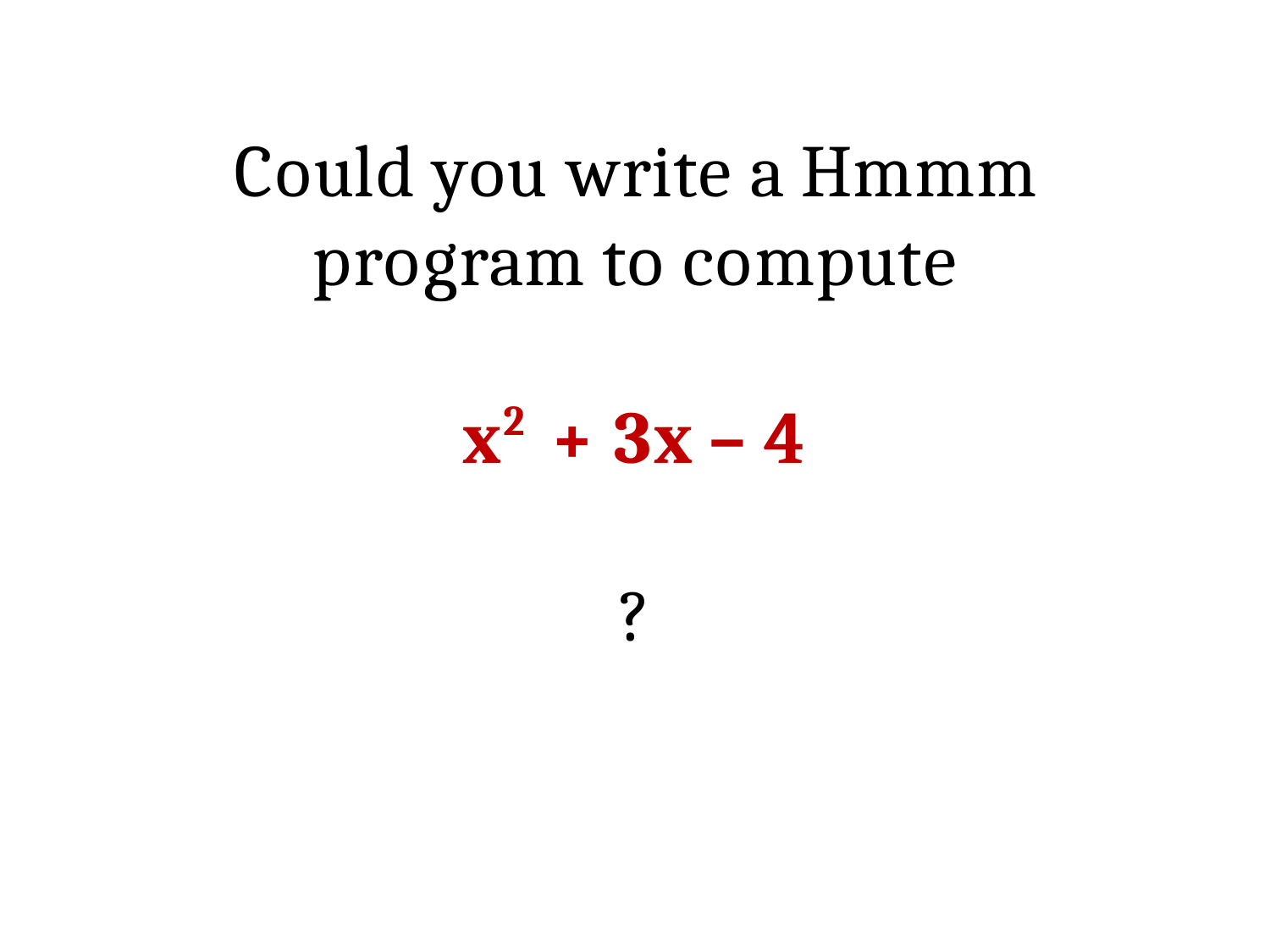

Could you write a Hmmm program to compute

x   + 3x – 4

?
2